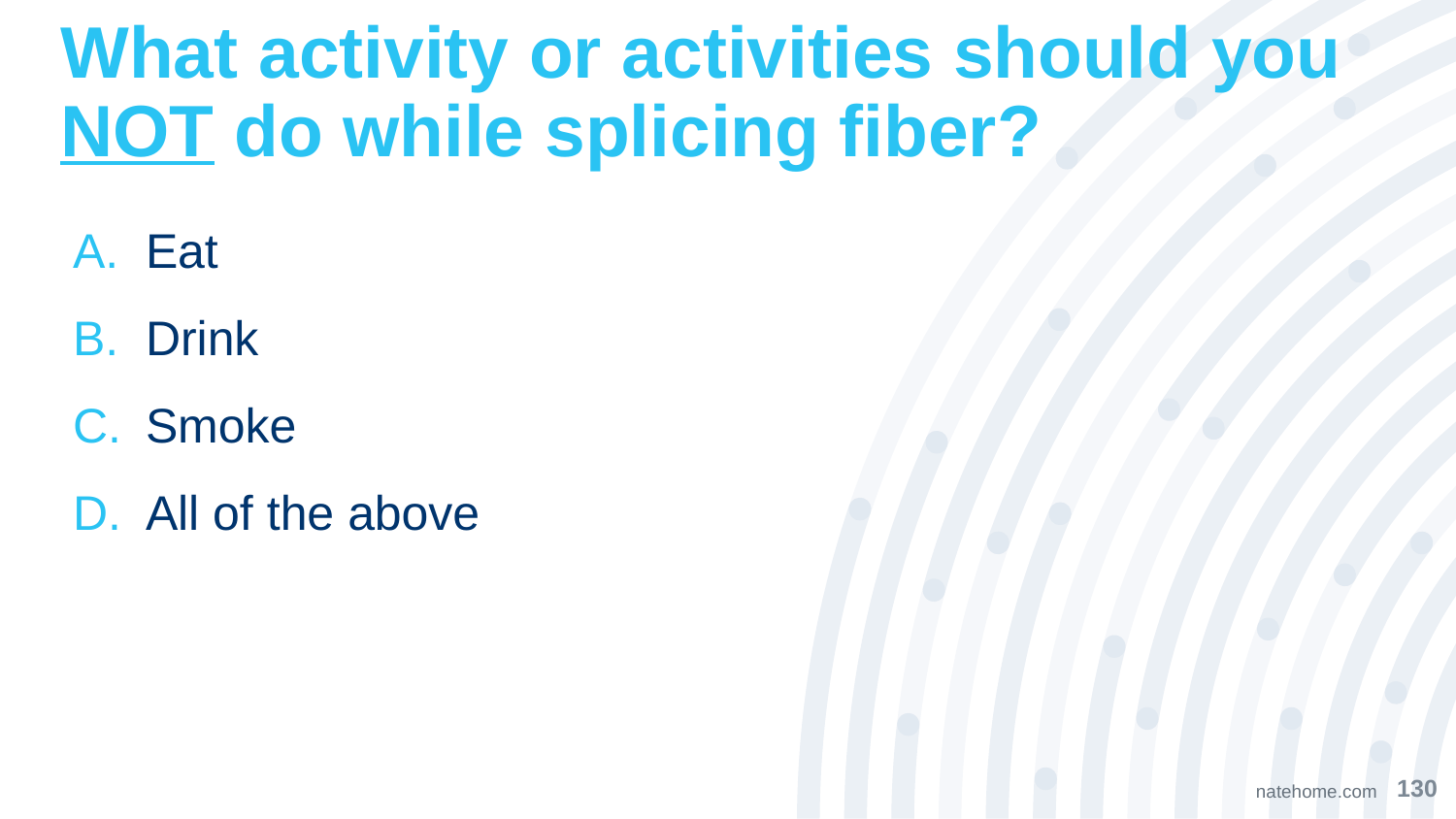

# What activity or activities should you NOT do while splicing fiber?
Eat
Drink
Smoke
All of the above

130
natehome.com